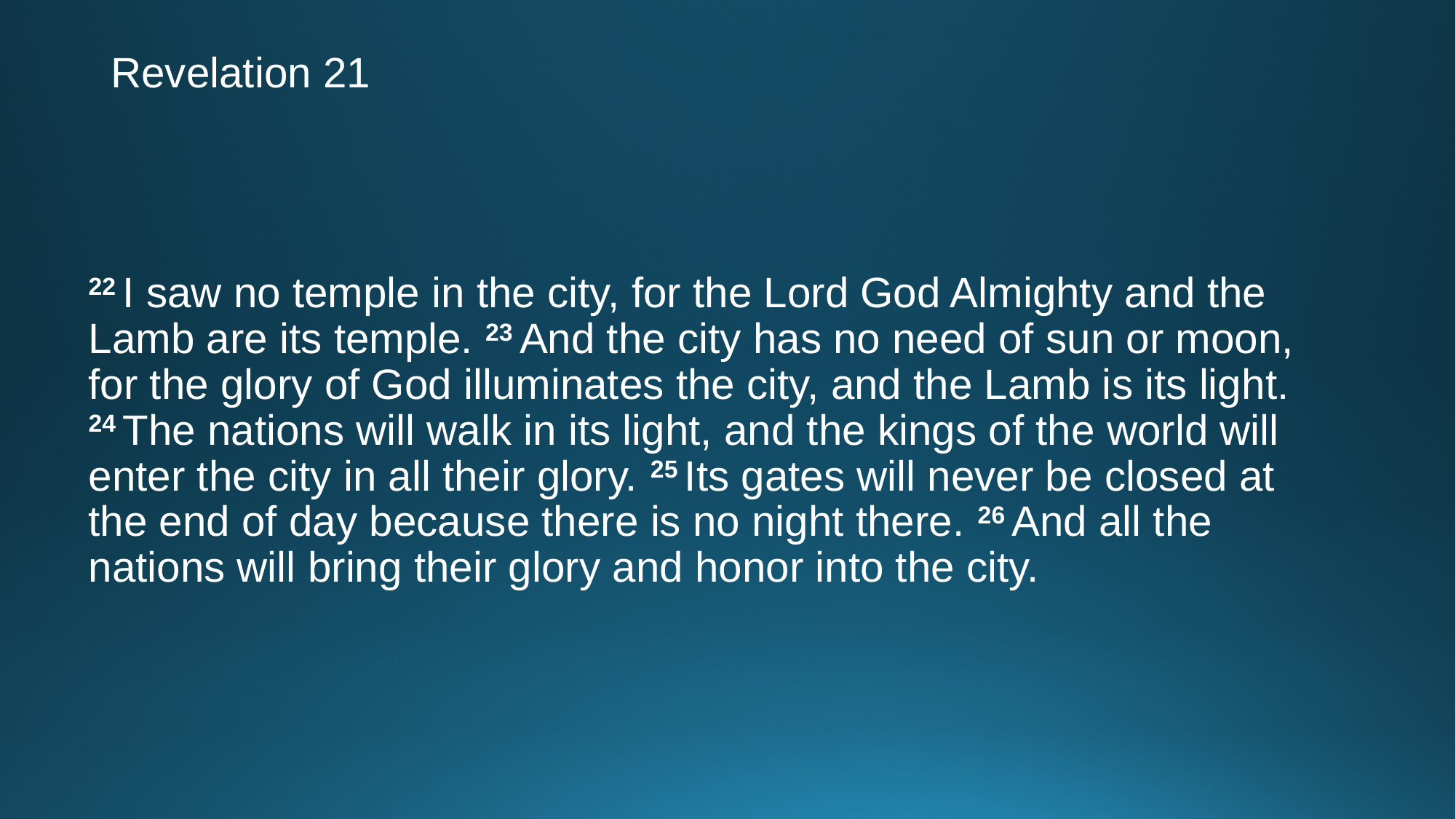

# Revelation 21
22 I saw no temple in the city, for the Lord God Almighty and the Lamb are its temple. 23 And the city has no need of sun or moon, for the glory of God illuminates the city, and the Lamb is its light. 24 The nations will walk in its light, and the kings of the world will enter the city in all their glory. 25 Its gates will never be closed at the end of day because there is no night there. 26 And all the nations will bring their glory and honor into the city.